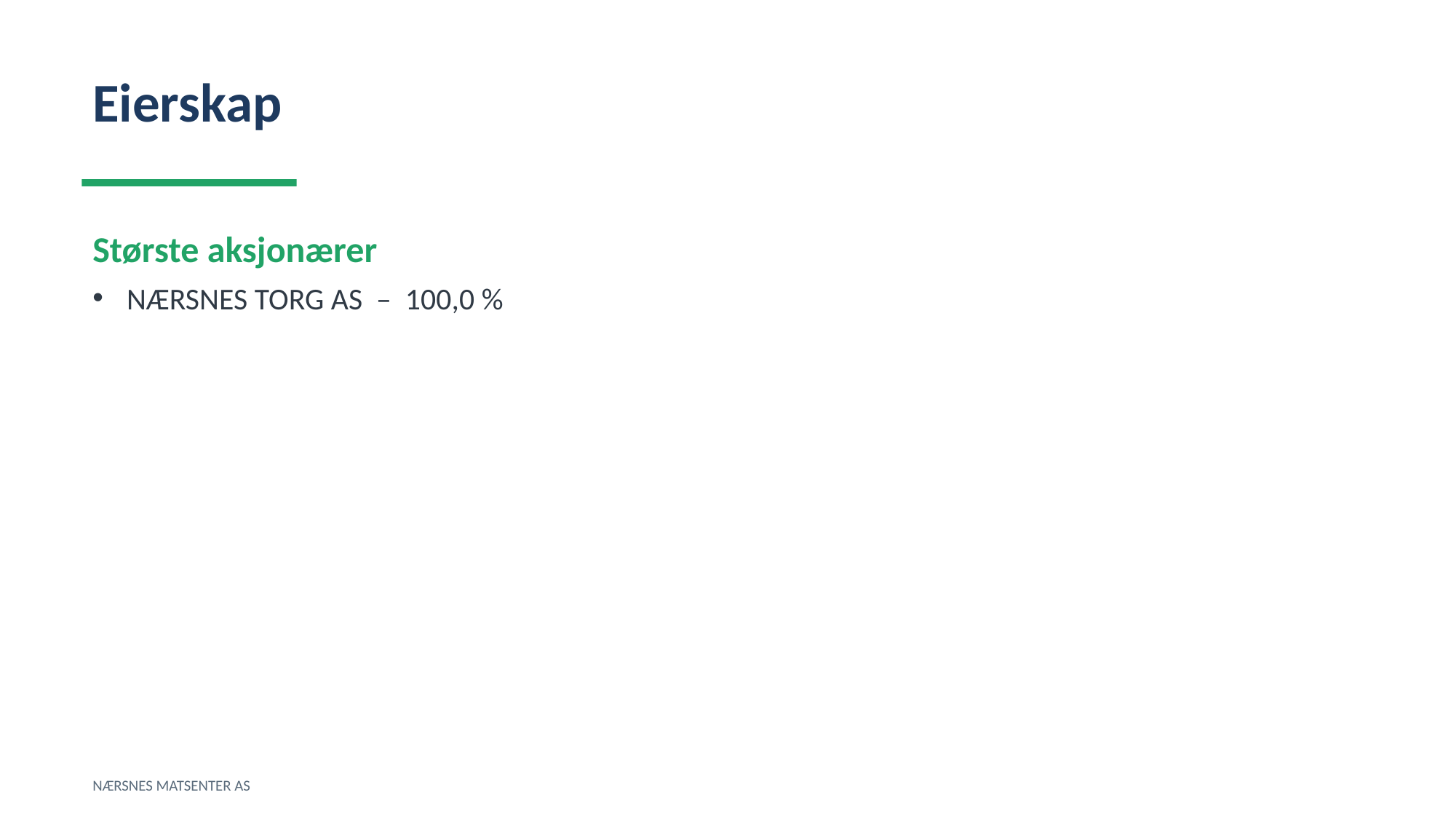

Eierskap

Største aksjonærer
NÆRSNES TORG AS  –  100,0 %
NÆRSNES MATSENTER AS